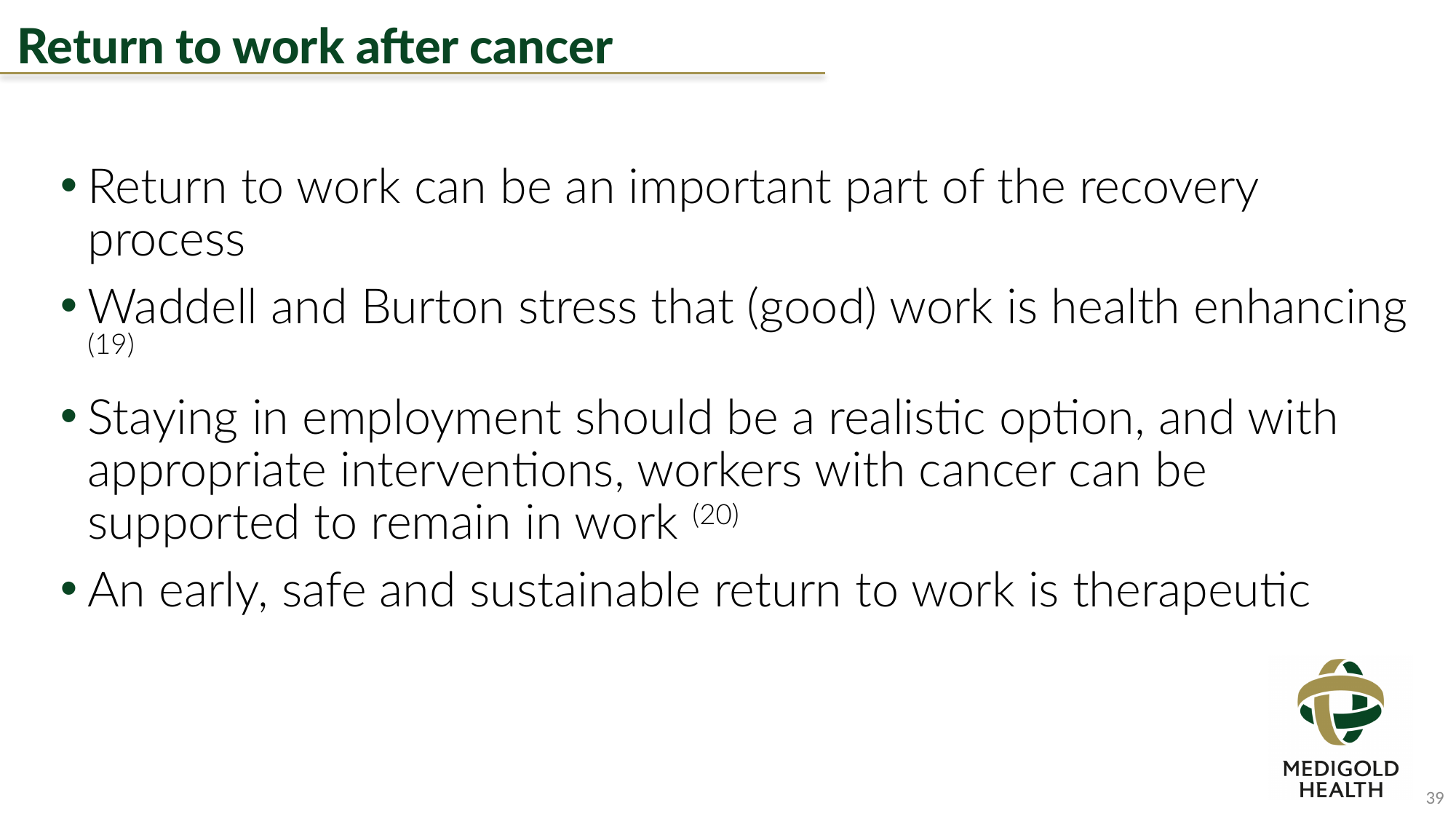

Return to work after cancer
Return to work can be an important part of the recovery process
Waddell and Burton stress that (good) work is health enhancing (19)
Staying in employment should be a realistic option, and with appropriate interventions, workers with cancer can be supported to remain in work (20)
An early, safe and sustainable return to work is therapeutic

39